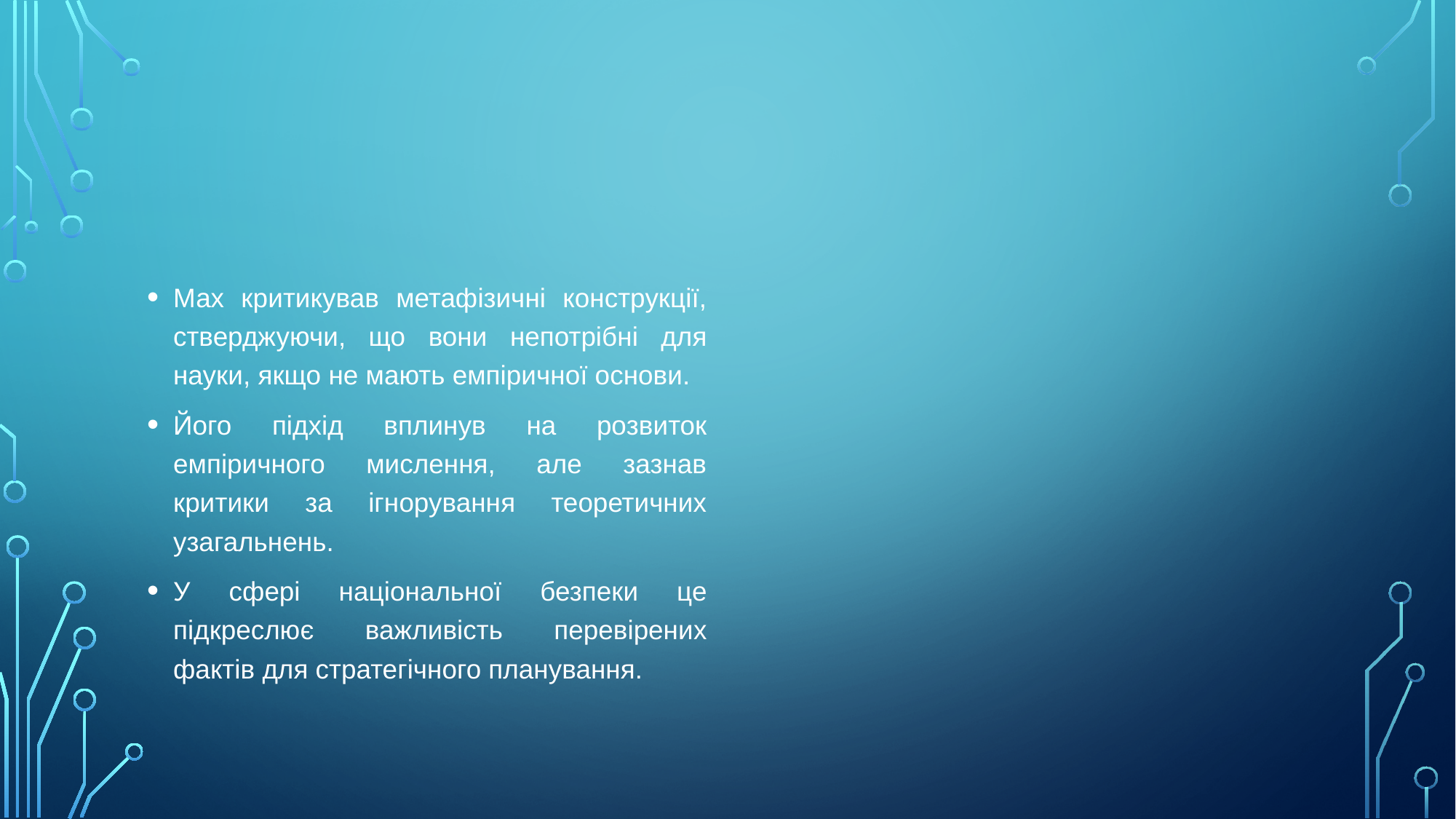

#
Мах критикував метафізичні конструкції, стверджуючи, що вони непотрібні для науки, якщо не мають емпіричної основи.
Його підхід вплинув на розвиток емпіричного мислення, але зазнав критики за ігнорування теоретичних узагальнень.
У сфері національної безпеки це підкреслює важливість перевірених фактів для стратегічного планування.